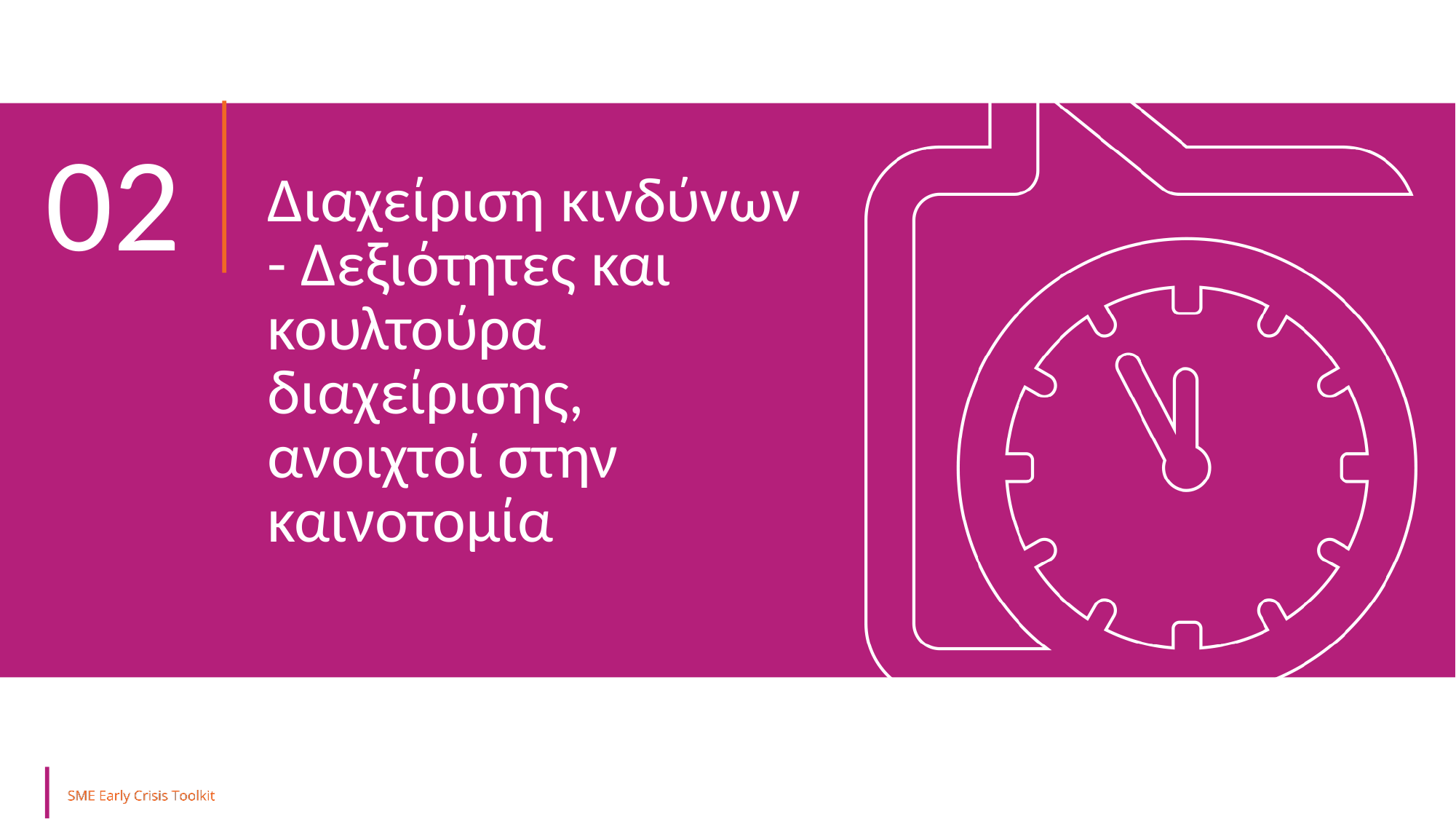

02
Διαχείριση κινδύνων - Δεξιότητες και κουλτούρα διαχείρισης, ανοιχτοί στην καινοτομία